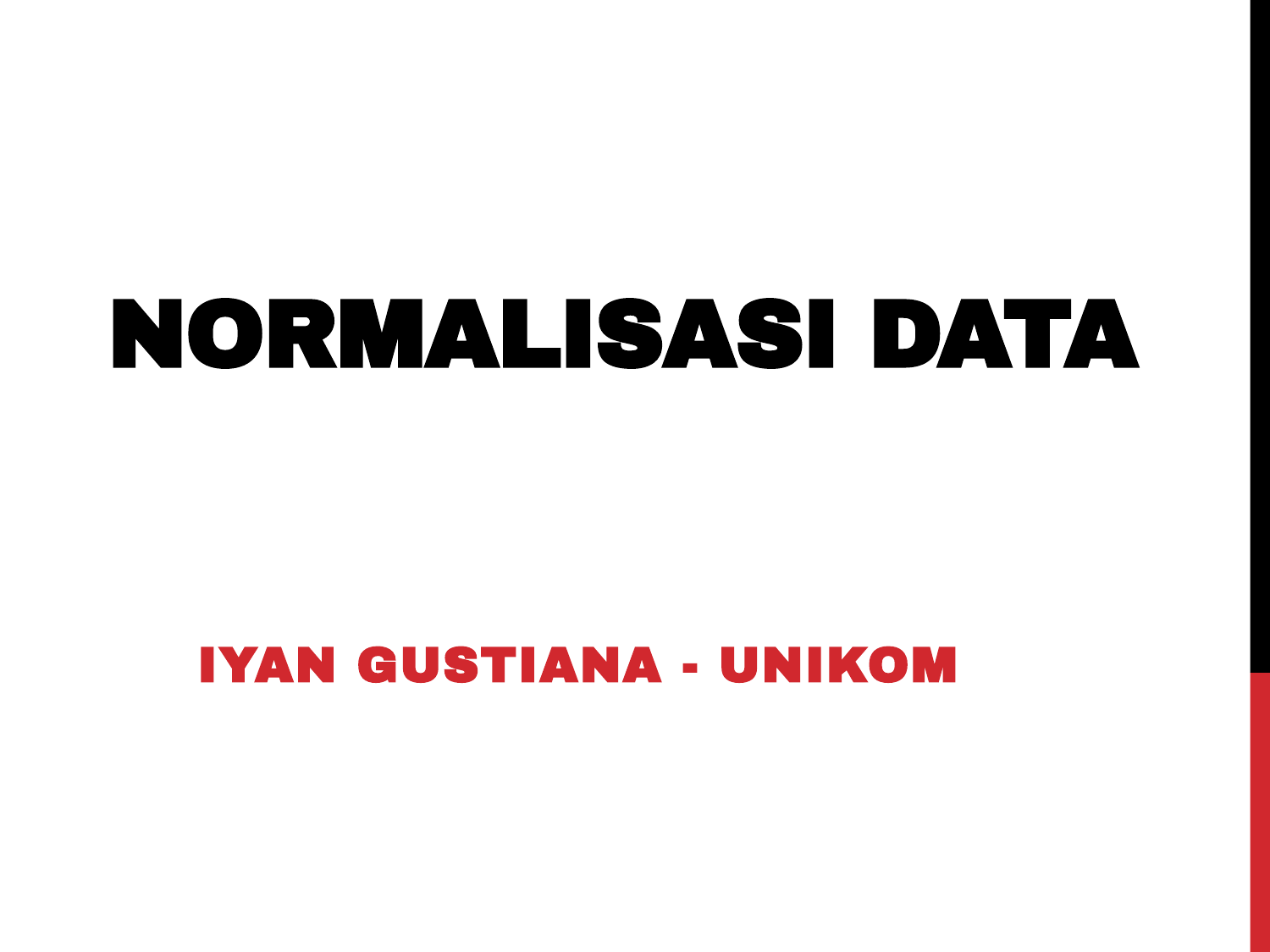

# NORMALISASI DATA
Iyan Gustiana - Unikom